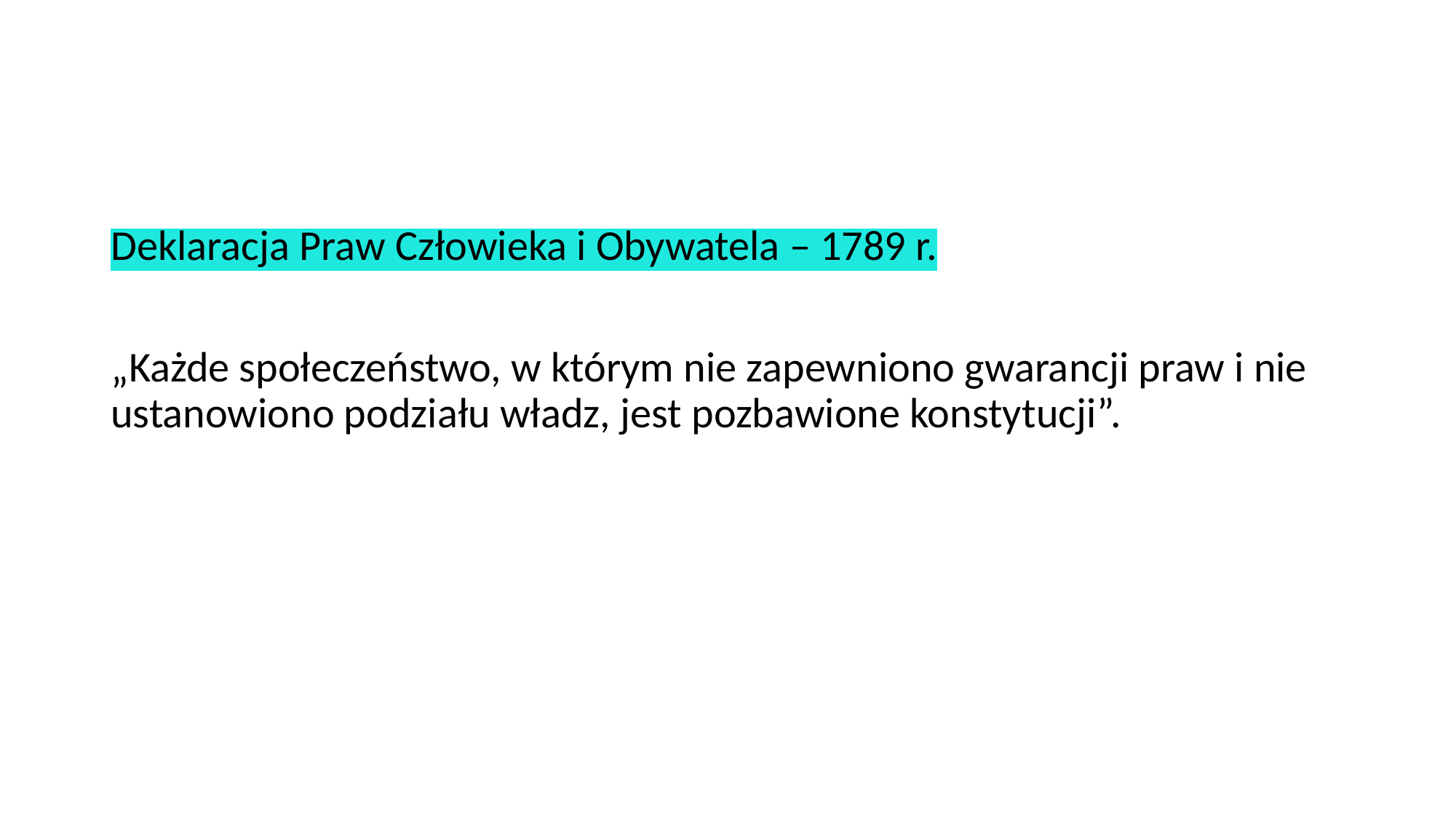

#
Deklaracja Praw Człowieka i Obywatela – 1789 r.

„Każde społeczeństwo, w którym nie zapewniono gwarancji praw i nie ustanowiono podziału władz, jest pozbawione konstytucji”.